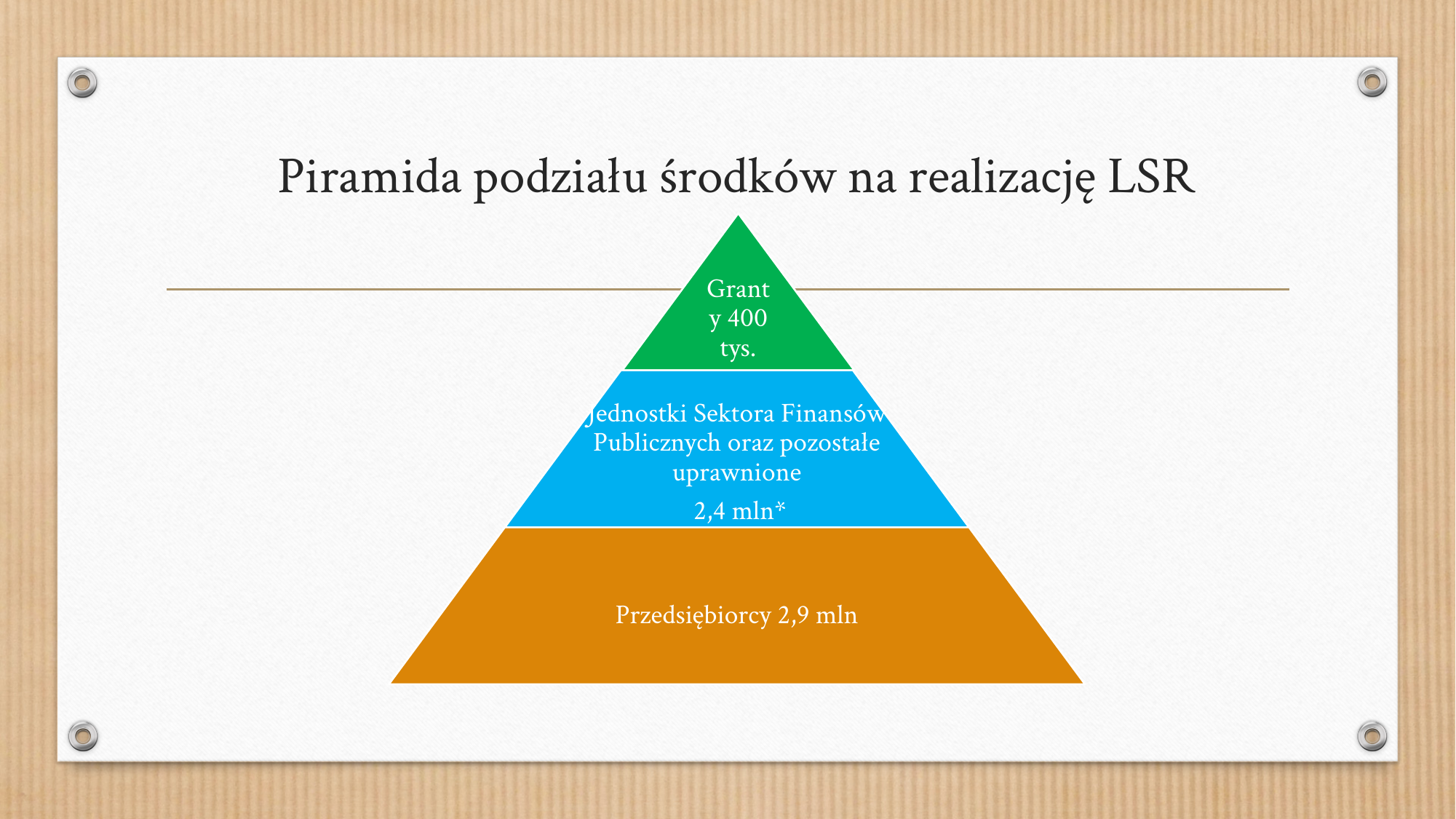

# Piramida podziału środków na realizację LSR
Granty 400 tys.
Jednostki Sektora Finansów Publicznych oraz pozostałe uprawnione
 2,4 mln*
Przedsiębiorcy 2,9 mln